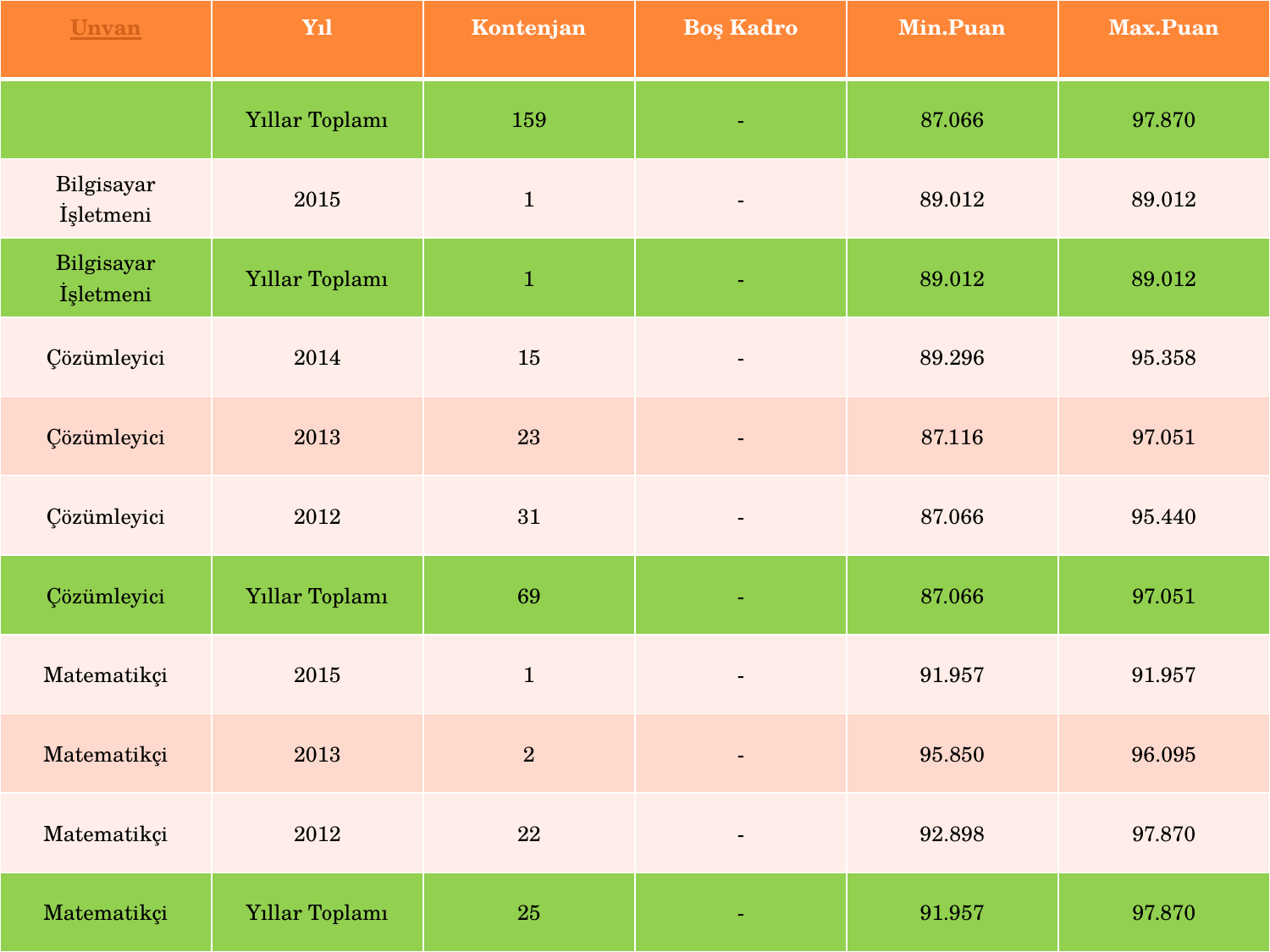

| Unvan | Yıl | Kontenjan | Boş Kadro | Min.Puan | Max.Puan |
| --- | --- | --- | --- | --- | --- |
|  | Yıllar Toplamı | 159 | - | 87.066 | 97.870 |
| Bilgisayar İşletmeni | 2015 | 1 | - | 89.012 | 89.012 |
| Bilgisayar İşletmeni | Yıllar Toplamı | 1 | - | 89.012 | 89.012 |
| Çözümleyici | 2014 | 15 | - | 89.296 | 95.358 |
| Çözümleyici | 2013 | 23 | - | 87.116 | 97.051 |
| Çözümleyici | 2012 | 31 | - | 87.066 | 95.440 |
| Çözümleyici | Yıllar Toplamı | 69 | - | 87.066 | 97.051 |
| Matematikçi | 2015 | 1 | - | 91.957 | 91.957 |
| Matematikçi | 2013 | 2 | - | 95.850 | 96.095 |
| Matematikçi | 2012 | 22 | - | 92.898 | 97.870 |
| Matematikçi | Yıllar Toplamı | 25 | - | 91.957 | 97.870 |